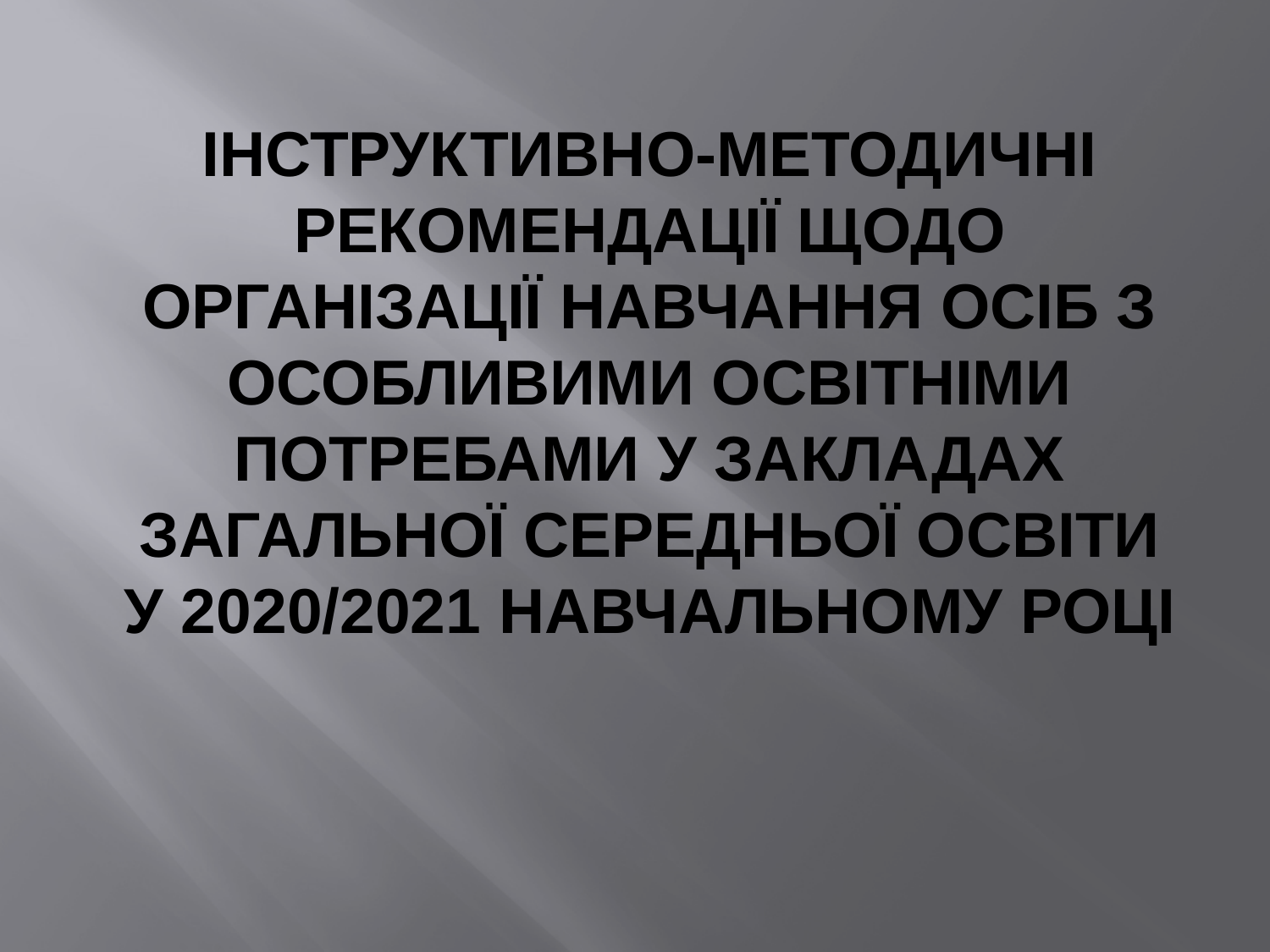

# Інструктивно-методичні рекомендації щодо організації навчання осіб з особливими освітніми потребами у закладах загальної середньої освіти у 2020/2021 навчальному році